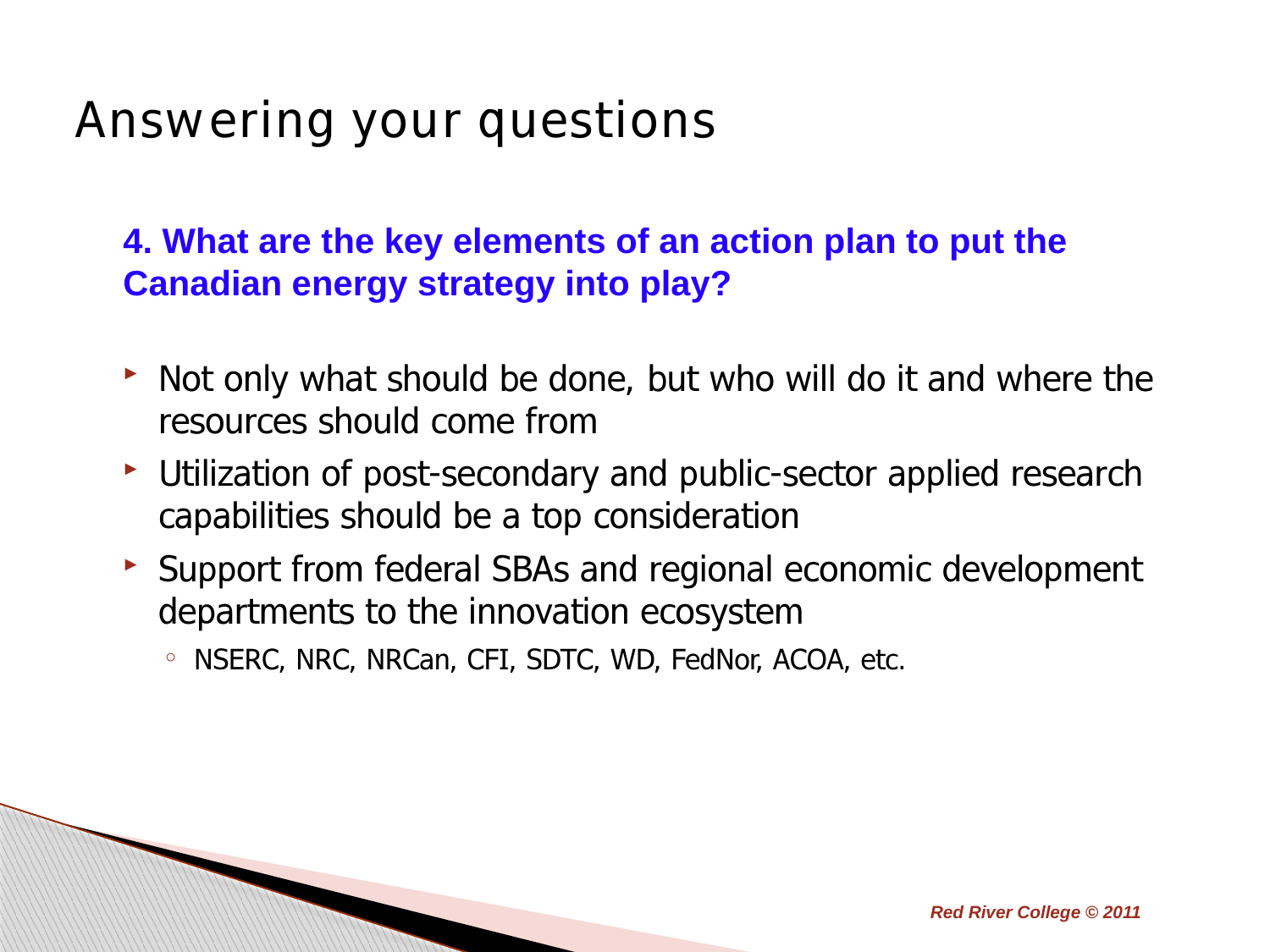

# Answering your questions
4. What are the key elements of an action plan to put the Canadian energy strategy into play?
Not only what should be done, but who will do it and where the resources should come from
Utilization of post-secondary and public-sector applied research capabilities should be a top consideration
Support from federal SBAs and regional economic development departments to the innovation ecosystem
NSERC, NRC, NRCan, CFI, SDTC, WD, FedNor, ACOA, etc.
Red River College © 2011